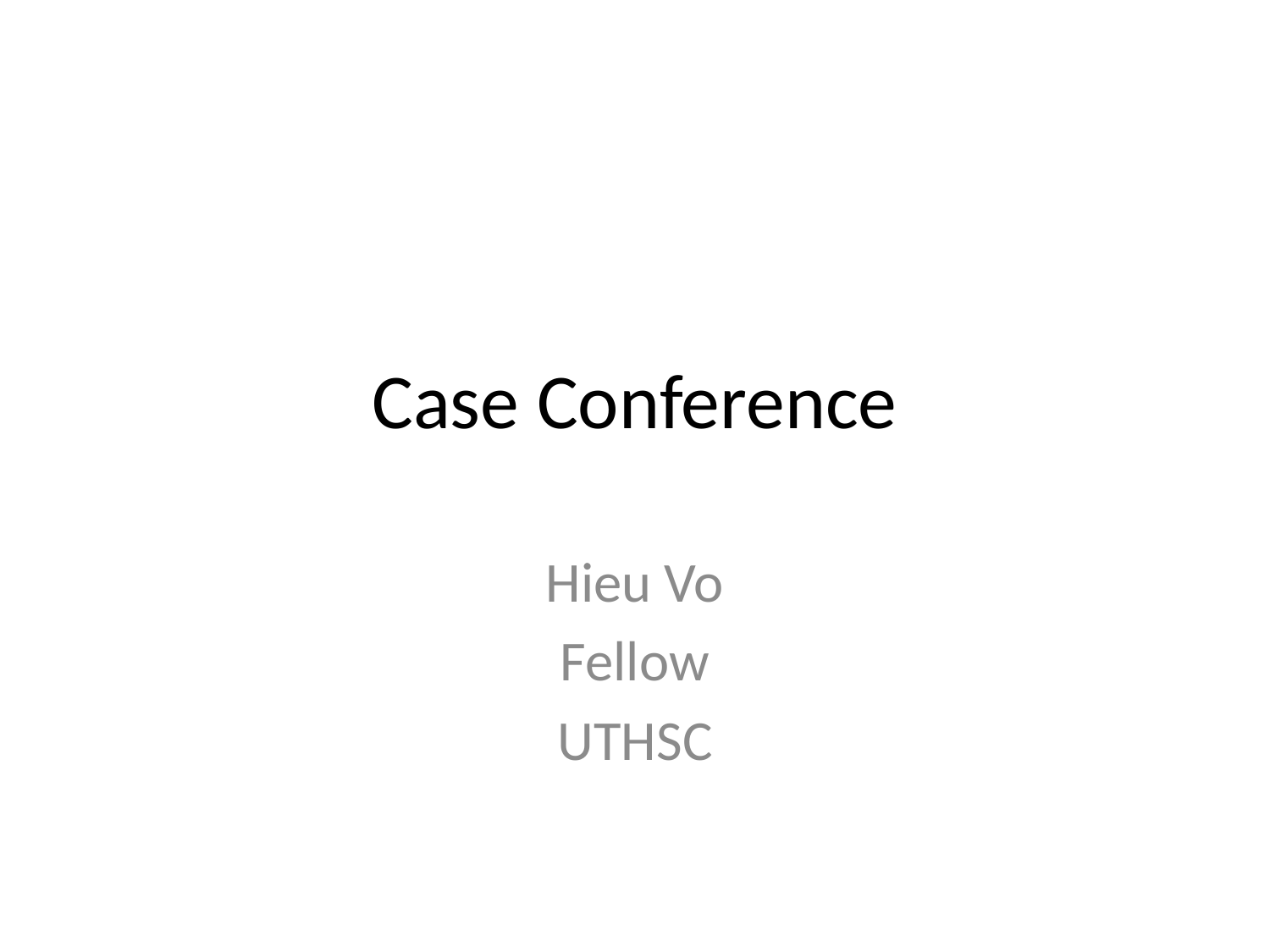

# Case Conference
Hieu Vo
Fellow
UTHSC